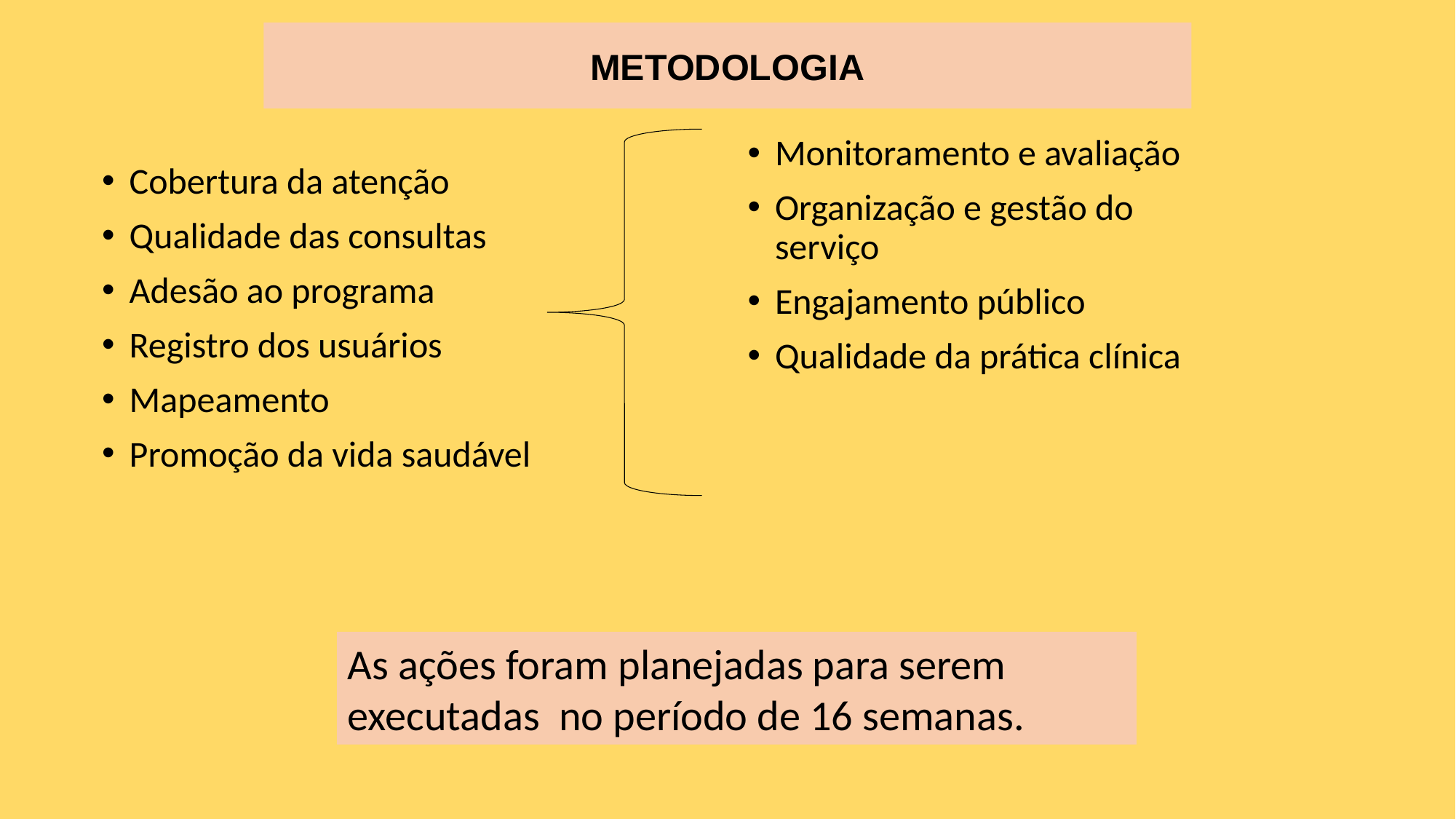

METODOLOGIA

Cobertura da atenção
Qualidade das consultas
Adesão ao programa
Registro dos usuários
Mapeamento
Promoção da vida saudável
Monitoramento e avaliação
Organização e gestão do serviço
Engajamento público
Qualidade da prática clínica

As ações foram planejadas para serem executadas  no período de 16 semanas.